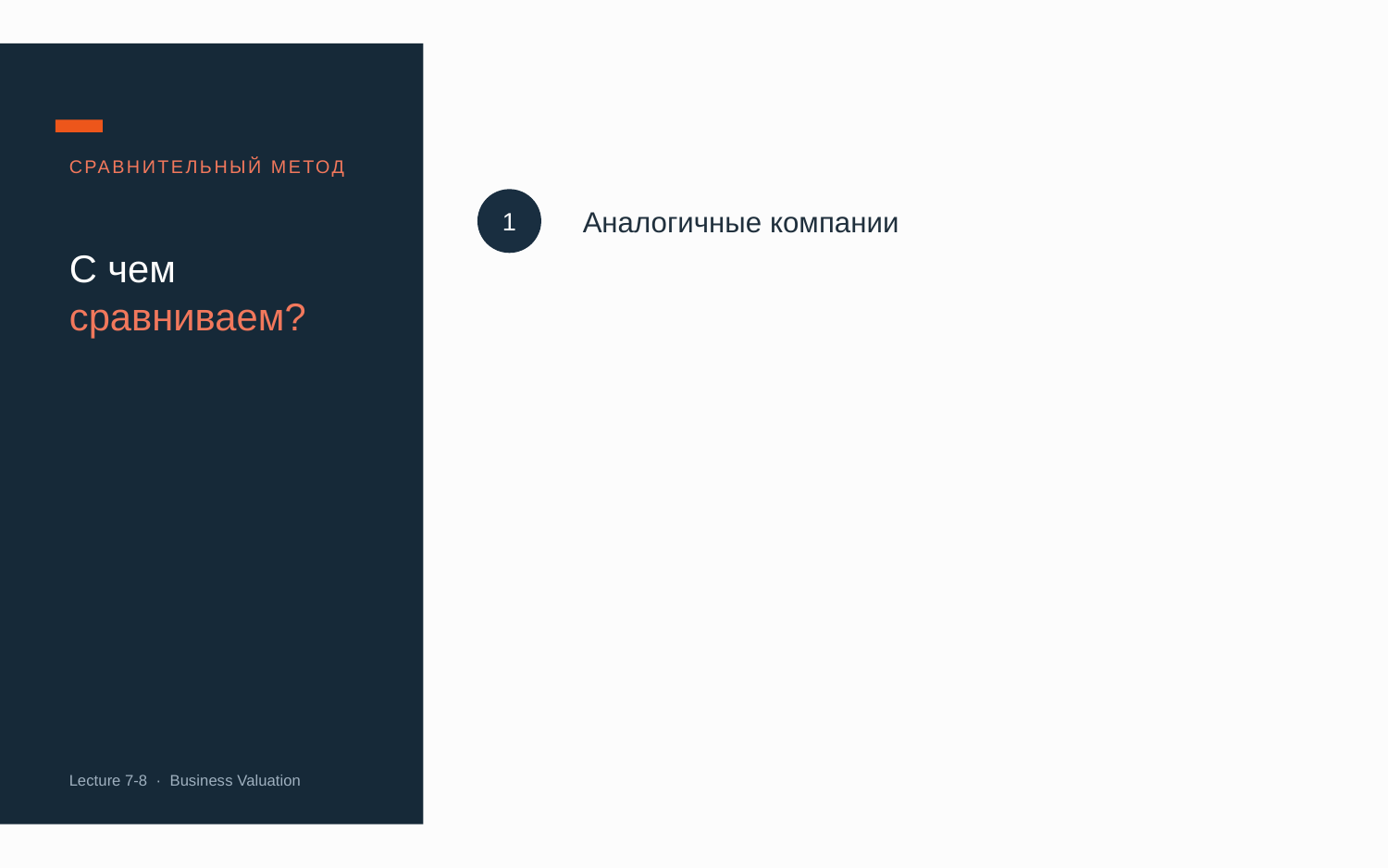

СРАВНИТЕЛЬНЫЙ МЕТОД
Аналогичные компании

1
С чем
сравниваем?
Lecture 7-8  ·  Business Valuation